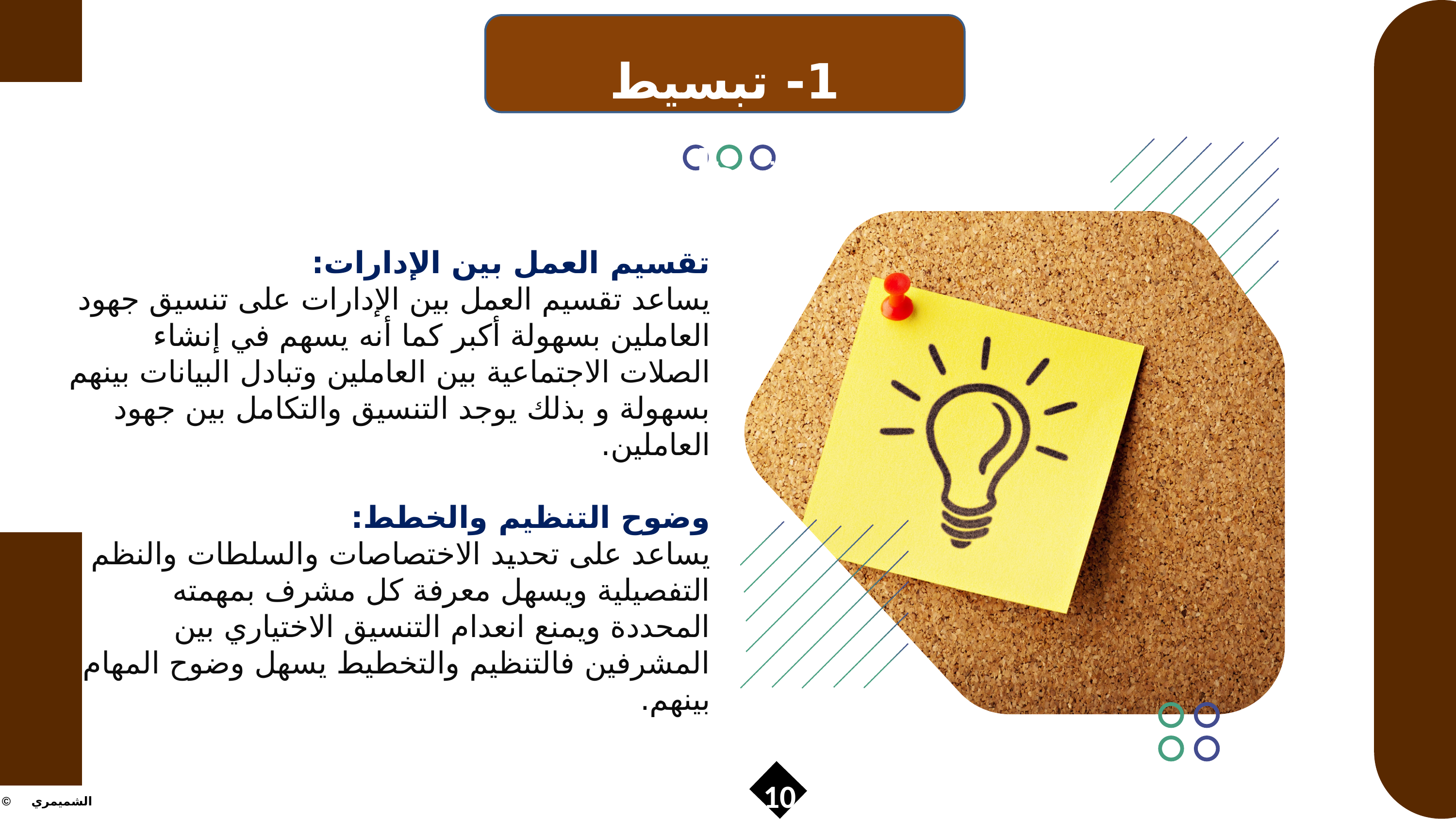

1- تبسيط التنظيم

تقسيم العمل بين الإدارات:
يساعد تقسيم العمل بين الإدارات على تنسيق جهود العاملين بسهولة أكبر كما أنه يسهم في إنشاء الصلات الاجتماعية بين العاملين وتبادل البيانات بينهم بسهولة و بذلك يوجد التنسيق والتكامل بين جهود العاملين.
وضوح التنظيم والخطط:
يساعد على تحديد الاختصاصات والسلطات والنظم التفصيلية ويسهل معرفة كل مشرف بمهمته المحددة ويمنع انعدام التنسيق الاختياري بين المشرفين فالتنظيم والتخطيط يسهل وضوح المهام بينهم.

10
©      الشميمري